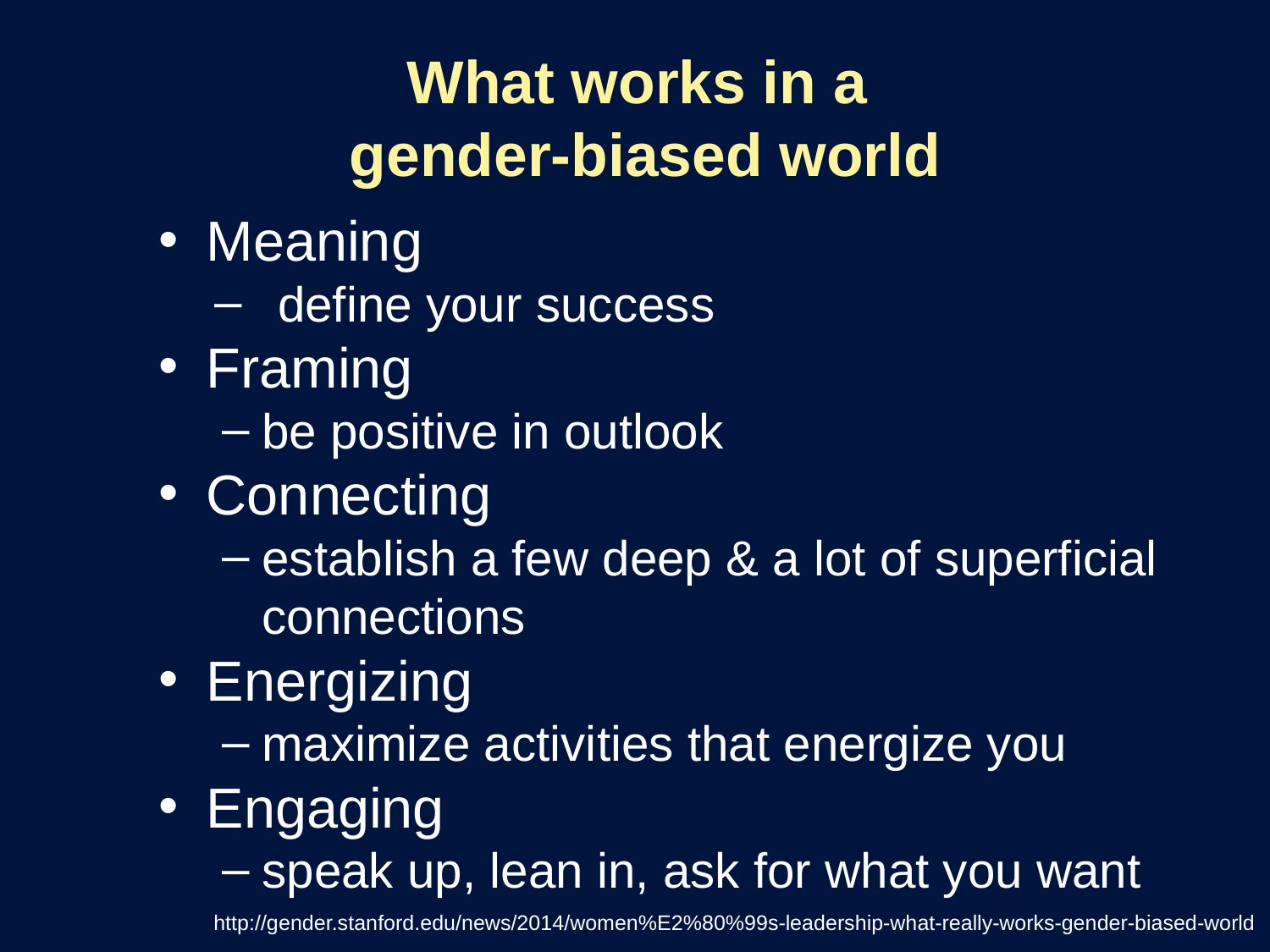

# What works in a gender-biased world
Meaning
define your success
Framing
be positive in outlook
Connecting
establish a few deep & a lot of superficial connections
Energizing
maximize activities that energize you
Engaging
speak up, lean in, ask for what you want
http://gender.stanford.edu/news/2014/women%E2%80%99s-leadership-what-really-works-gender-biased-world